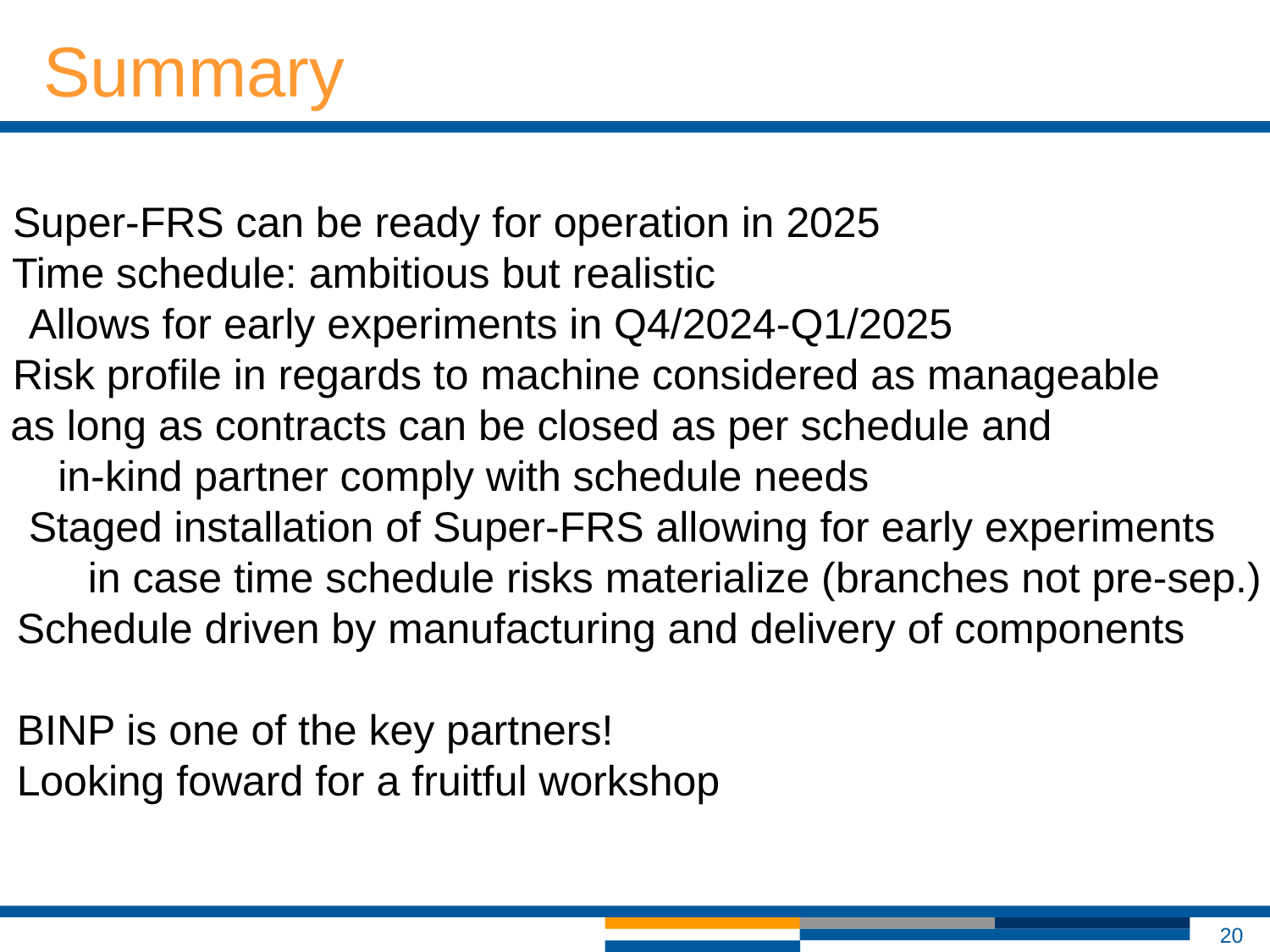

Summary
- Super-FRS can be ready for operation in 2025
- Time schedule: ambitious but realistic
 Allows for early experiments in Q4/2024-Q1/2025
- Risk profile in regards to machine considered as manageable
  as long as contracts can be closed as per schedule and
  in-kind partner comply with schedule needs
 Staged installation of Super-FRS allowing for early experiments
  in case time schedule risks materialize (branches not pre-sep.)
Schedule driven by manufacturing and delivery of components

BINP is one of the key partners!
Looking foward for a fruitful workshop
20